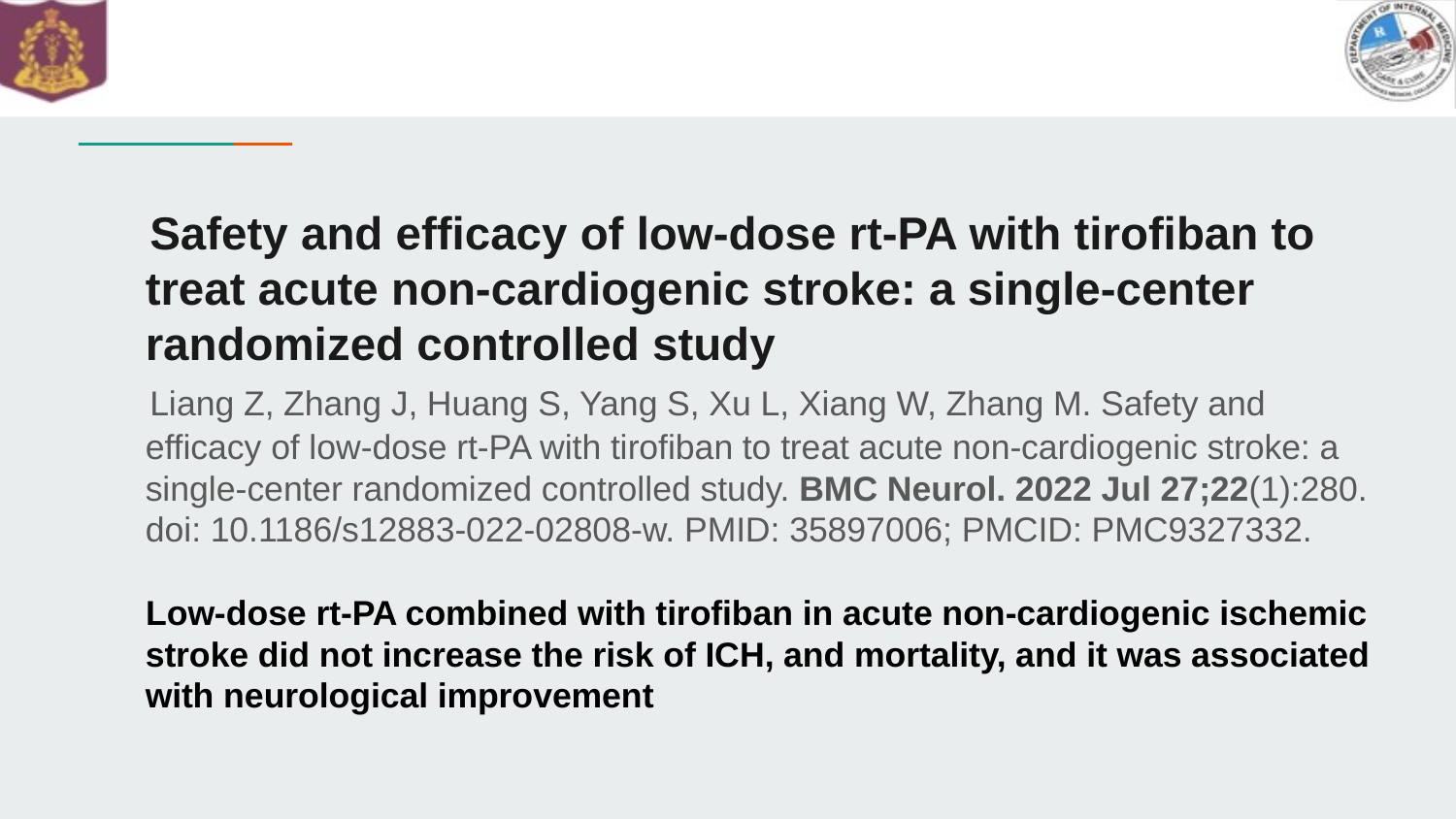

#
    Safety and efficacy of low-dose rt-PA with tirofiban to treat acute non-cardiogenic stroke: a single-center randomized controlled study
    Liang Z, Zhang J, Huang S, Yang S, Xu L, Xiang W, Zhang M. Safety and efficacy of low-dose rt-PA with tirofiban to treat acute non-cardiogenic stroke: a single-center randomized controlled study. BMC Neurol. 2022 Jul 27;22(1):280. doi: 10.1186/s12883-022-02808-w. PMID: 35897006; PMCID: PMC9327332.

     Low-dose rt-PA combined with tirofiban in acute non-cardiogenic ischemic stroke did not increase the risk of ICH, and mortality, and it was associated with neurological improvement